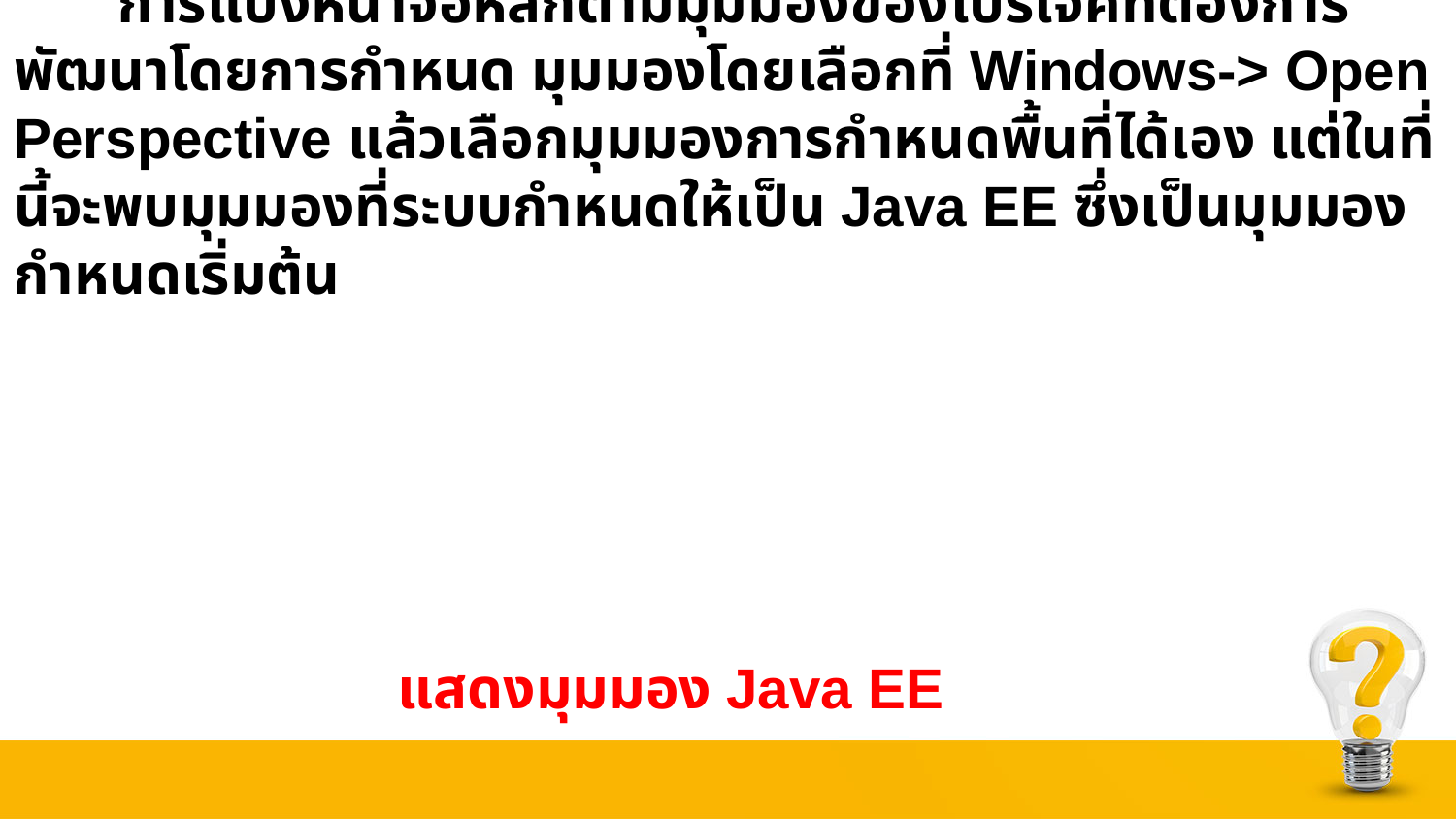

# การแบ่งหน้าจอหลักตามมุมมองของโปรเจคที่ต้องการพัฒนาโดยการกำหนด มุมมองโดยเลือกที่ Windows-> Open Perspective แล้วเลือกมุมมองการกำหนดพื้นที่ได้เอง แต่ในที่นี้จะพบมุมมองที่ระบบกำหนดให้เป็น Java EE ซึ่งเป็นมุมมองกำหนดเริ่มต้น
แสดงมุมมอง Java EE